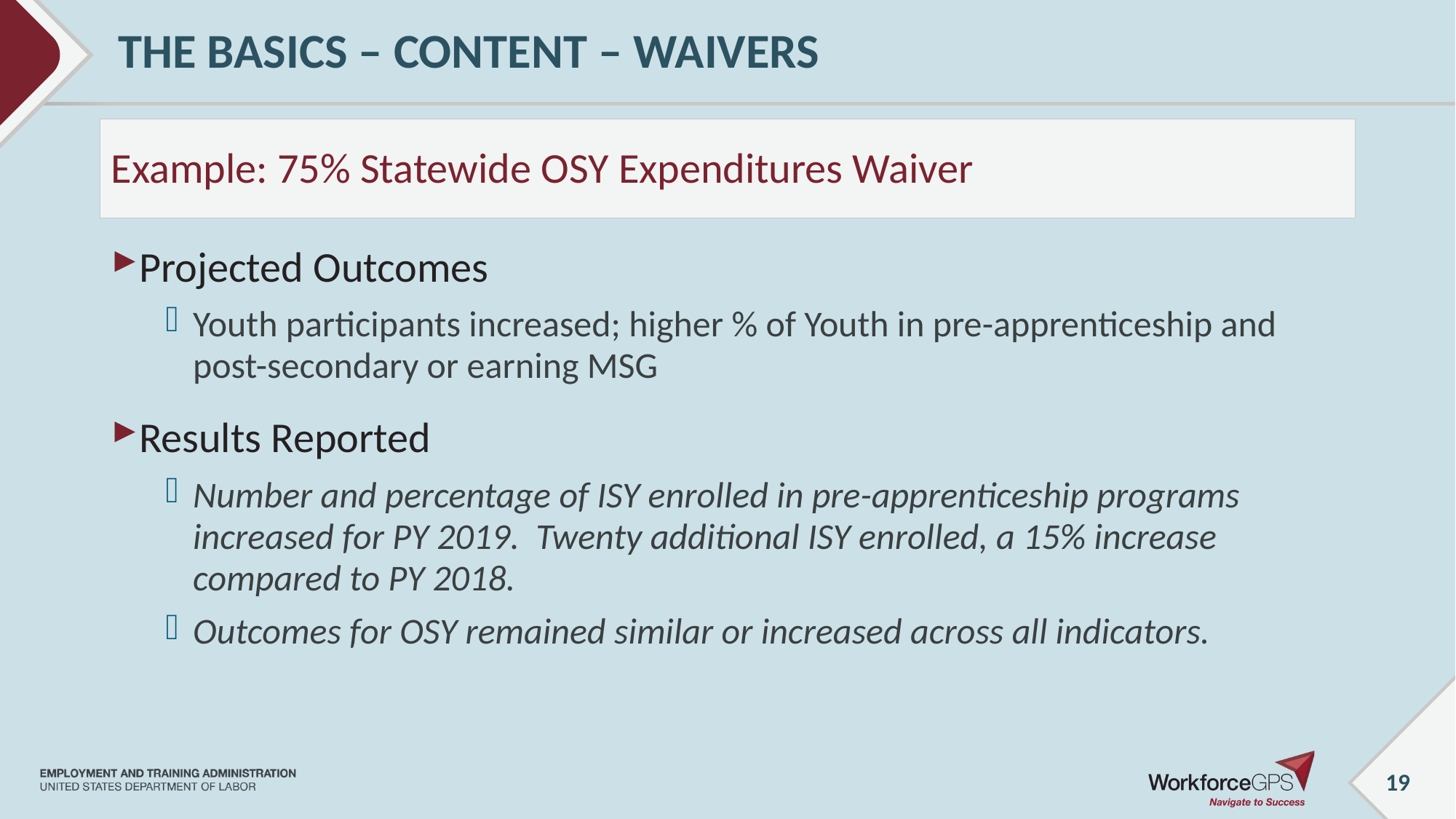

# THE BASICS – CONTENT – WAIVERS
Example: 75% Statewide OSY Expenditures Waiver
Projected Outcomes
Youth participants increased; higher % of Youth in pre-apprenticeship and post-secondary or earning MSG
Results Reported
Number and percentage of ISY enrolled in pre-apprenticeship programs increased for PY 2019.  Twenty additional ISY enrolled, a 15% increase compared to PY 2018.
Outcomes for OSY remained similar or increased across all indicators.

19